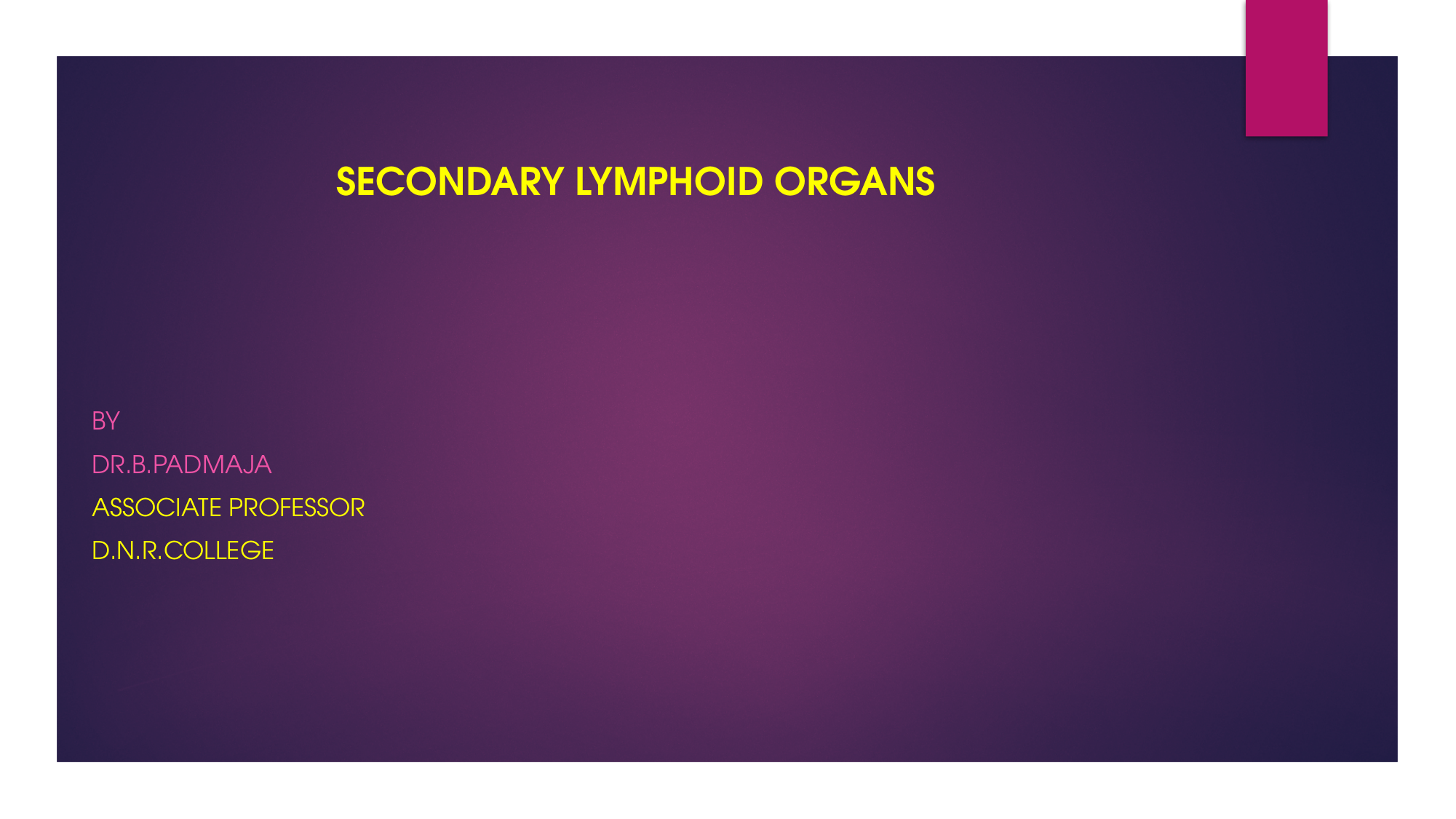

Secondary lymphoid organs

By
Dr.B.padmaja
Associate professor
D.n.r.college
#